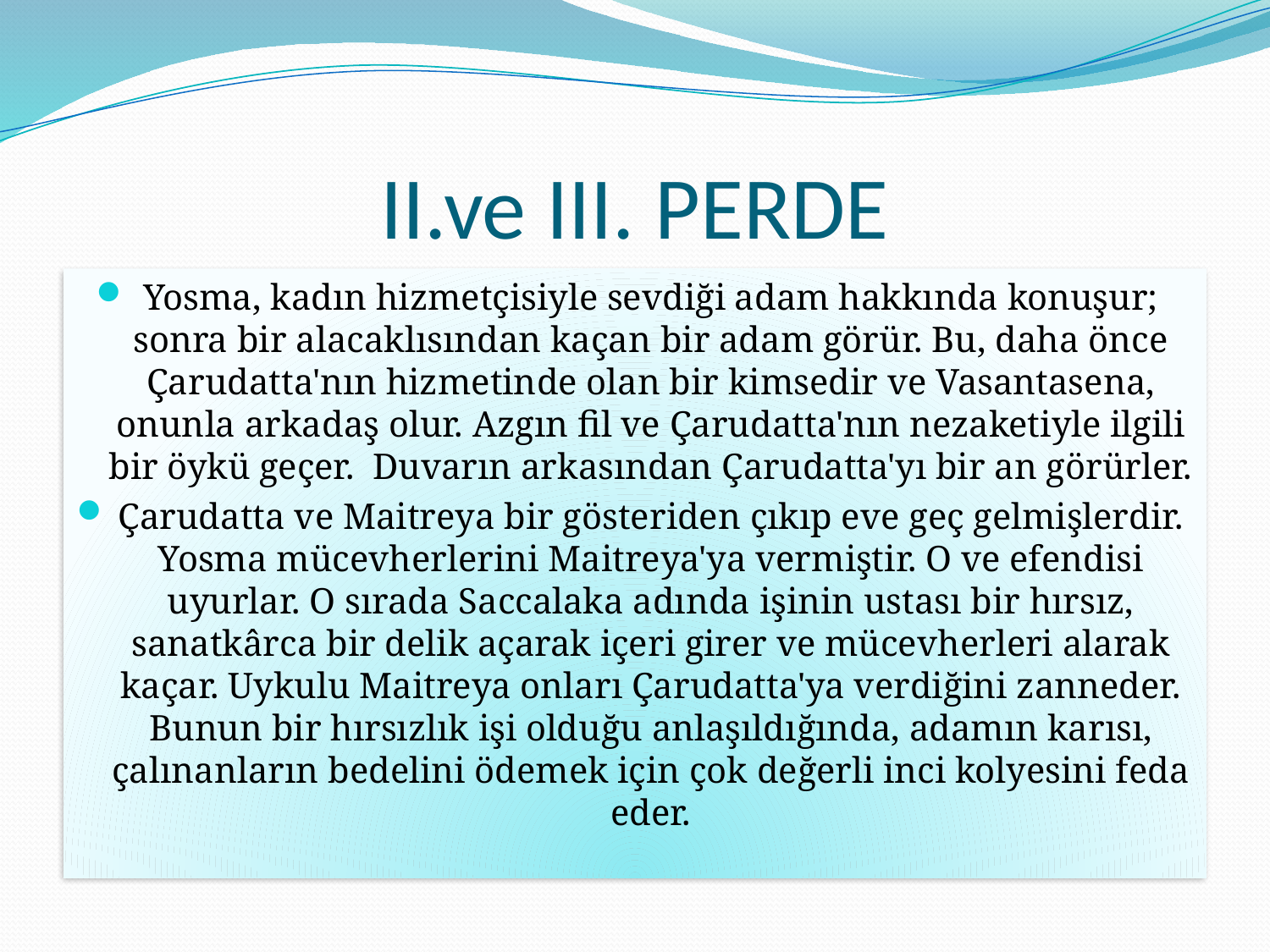

# II.ve III. PERDE
Yosma, kadın hizmetçisiyle sevdiği adam hakkında konuşur; sonra bir alacaklısından kaçan bir adam görür. Bu, daha önce Çarudatta'nın hizmetinde olan bir kimsedir ve Vasantasena, onunla arkadaş olur. Azgın fil ve Çarudatta'nın nezaketiyle ilgili bir öykü geçer.  Duvarın arkasından Çarudatta'yı bir an görürler.
Çarudatta ve Maitreya bir gösteriden çıkıp eve geç gelmişlerdir. Yosma mücevherlerini Maitreya'ya vermiştir. O ve efendisi uyurlar. O sırada Saccalaka adında işinin ustası bir hırsız, sanatkârca bir delik açarak içeri girer ve mücevherleri alarak kaçar. Uykulu Maitreya onları Çarudatta'ya verdiğini zanneder. Bunun bir hırsızlık işi olduğu anlaşıldığında, adamın karısı, çalınanların bedelini ödemek için çok değerli inci kolyesini feda eder.